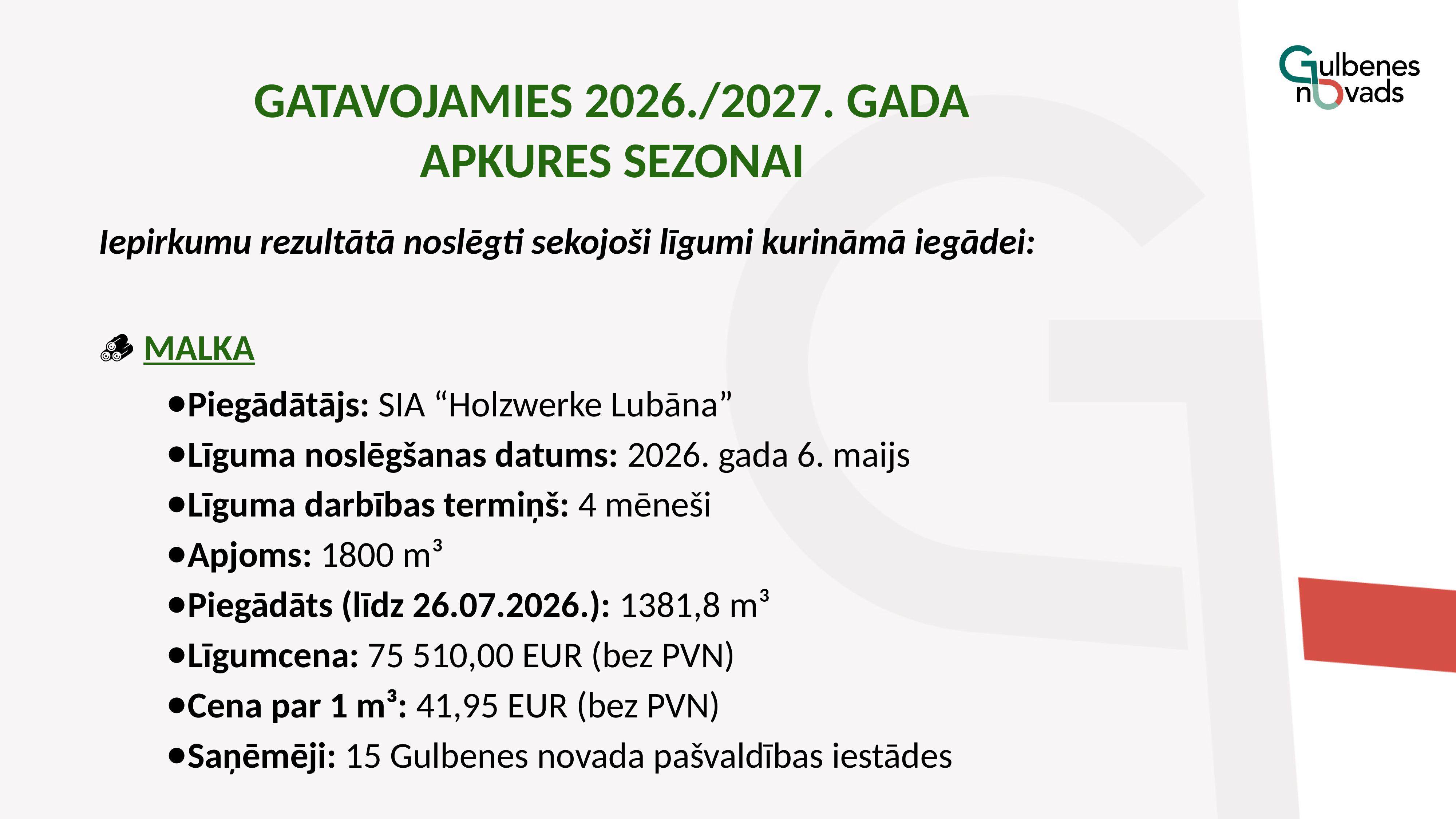

# GATAVOJAMIES 2026./2027. GADA APKURES SEZONAI
Iepirkumu rezultātā noslēgti sekojoši līgumi kurināmā iegādei:

🪵 MALKA
Piegādātājs: SIA “Holzwerke Lubāna”
Līguma noslēgšanas datums: 2026. gada 6. maijs
Līguma darbības termiņš: 4 mēneši
Apjoms: 1800 m³
Piegādāts (līdz 26.07.2026.): 1381,8 m³
Līgumcena: 75 510,00 EUR (bez PVN)
Cena par 1 m³: 41,95 EUR (bez PVN)
Saņēmēji: 15 Gulbenes novada pašvaldības iestādes